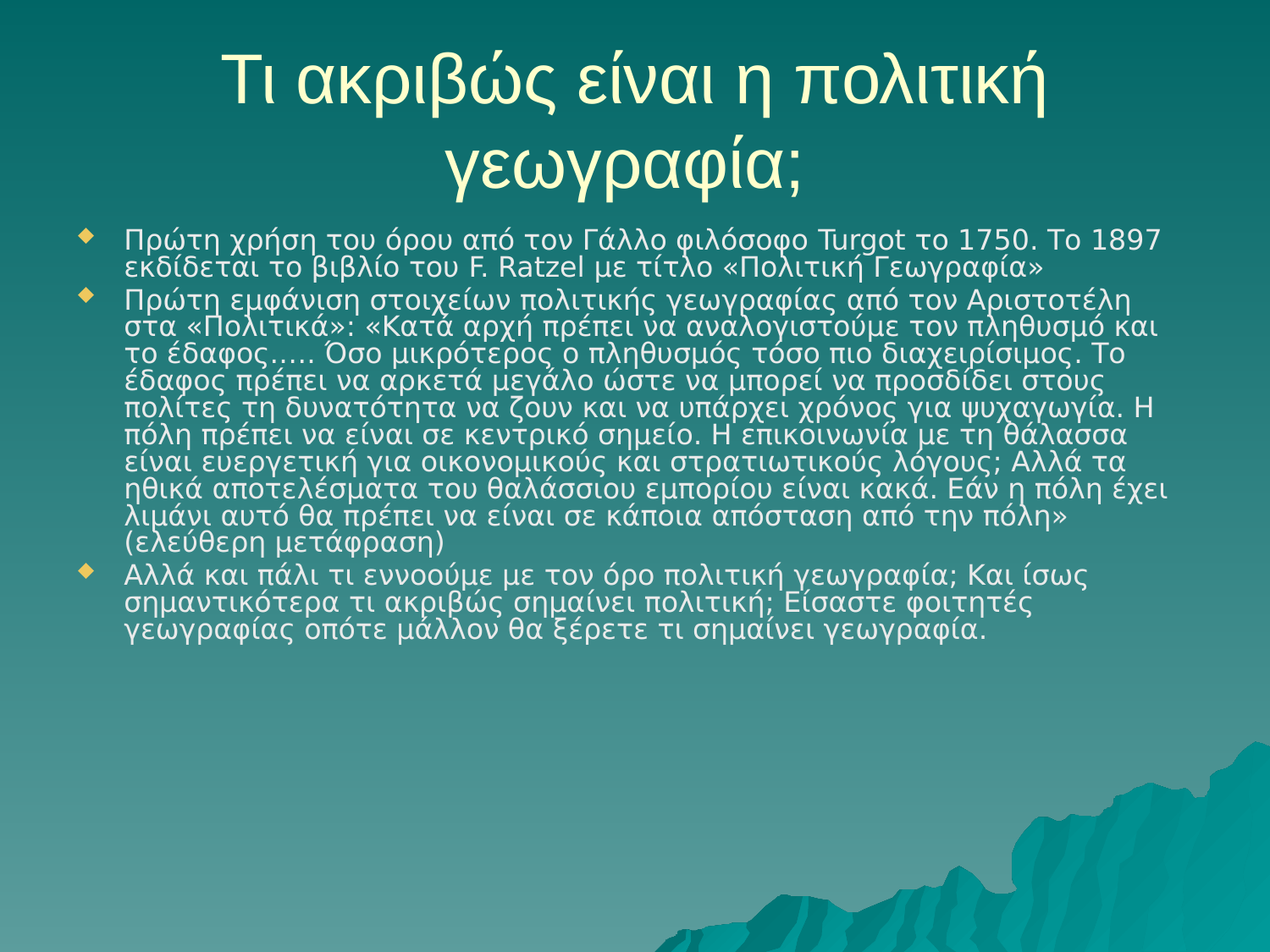

# Τι ακριβώς είναι η πολιτική γεωγραφία;
Πρώτη χρήση του όρου από τον Γάλλο φιλόσοφο Turgot το 1750. Το 1897 εκδίδεται το βιβλίο του F. Ratzel με τίτλο «Πολιτική Γεωγραφία»
Πρώτη εμφάνιση στοιχείων πολιτικής γεωγραφίας από τον Αριστοτέλη στα «Πολιτικά»: «Κατά αρχή πρέπει να αναλογιστούμε τον πληθυσμό και το έδαφος.…. Όσο μικρότερος ο πληθυσμός τόσο πιο διαχειρίσιμος. Το έδαφος πρέπει να αρκετά μεγάλο ώστε να μπορεί να προσδίδει στους πολίτες τη δυνατότητα να ζουν και να υπάρχει χρόνος για ψυχαγωγία. Η πόλη πρέπει να είναι σε κεντρικό σημείο. Η επικοινωνία με τη θάλασσα είναι ευεργετική για οικονομικούς και στρατιωτικούς λόγους; Αλλά τα ηθικά αποτελέσματα του θαλάσσιου εμπορίου είναι κακά. Εάν η πόλη έχει λιμάνι αυτό θα πρέπει να είναι σε κάποια απόσταση από την πόλη» (ελεύθερη μετάφραση)
Αλλά και πάλι τι εννοούμε με τον όρο πολιτική γεωγραφία; Και ίσως σημαντικότερα τι ακριβώς σημαίνει πολιτική; Είσαστε φοιτητές γεωγραφίας οπότε μάλλον θα ξέρετε τι σημαίνει γεωγραφία.